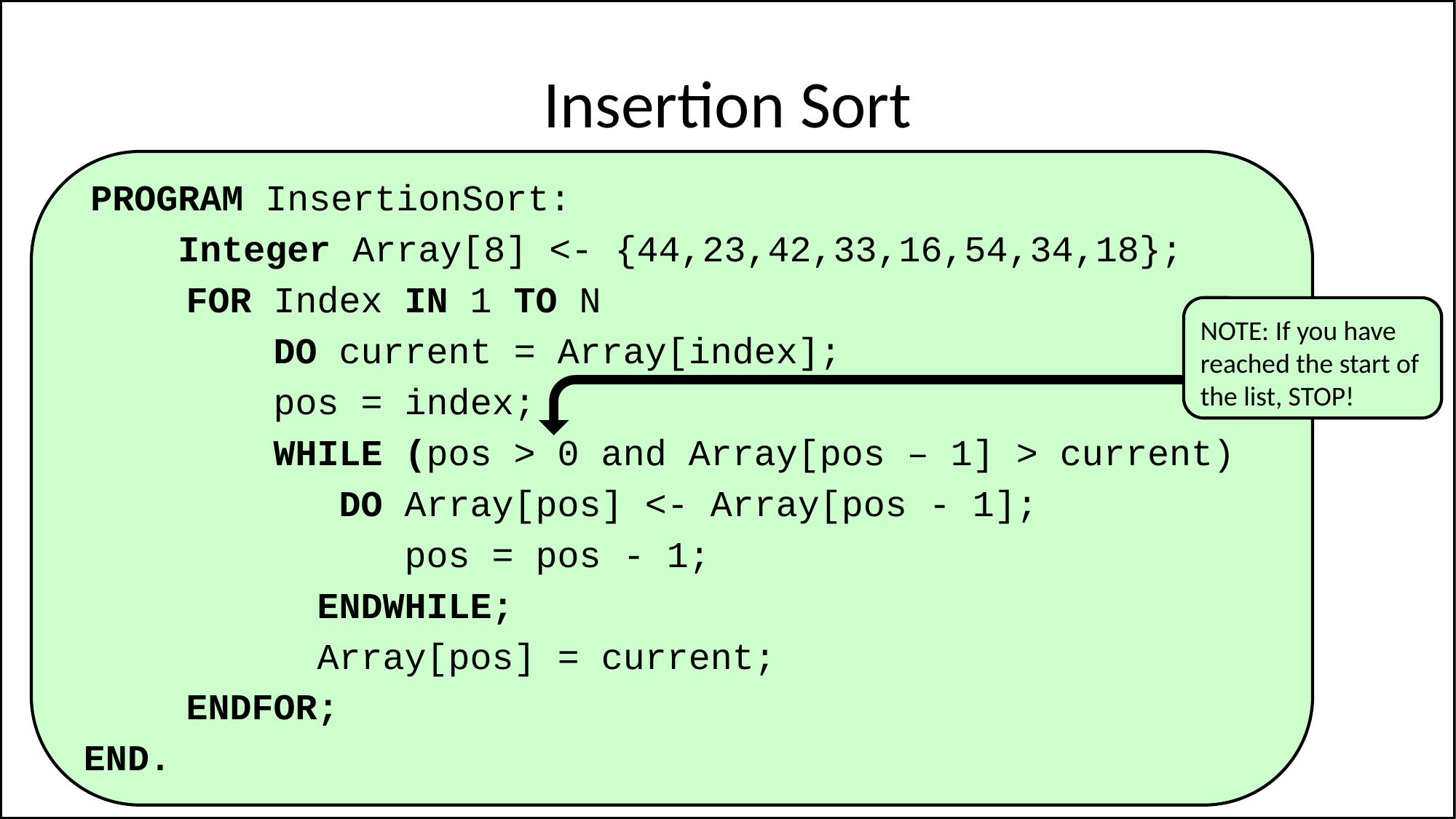

# Insertion Sort

PROGRAM InsertionSort:
    Integer Array[8] <- {44,23,42,33,16,54,34,18};
FOR Index IN 1 TO N
    DO current = Array[index];
    pos = index;
    WHILE (pos > 0 and Array[pos – 1] > current)
       DO Array[pos] <- Array[pos - 1];
          pos = pos - 1;
      ENDWHILE;
      Array[pos] = current;
ENDFOR;
END.

NOTE: If you have
reached the start of
the list, STOP!